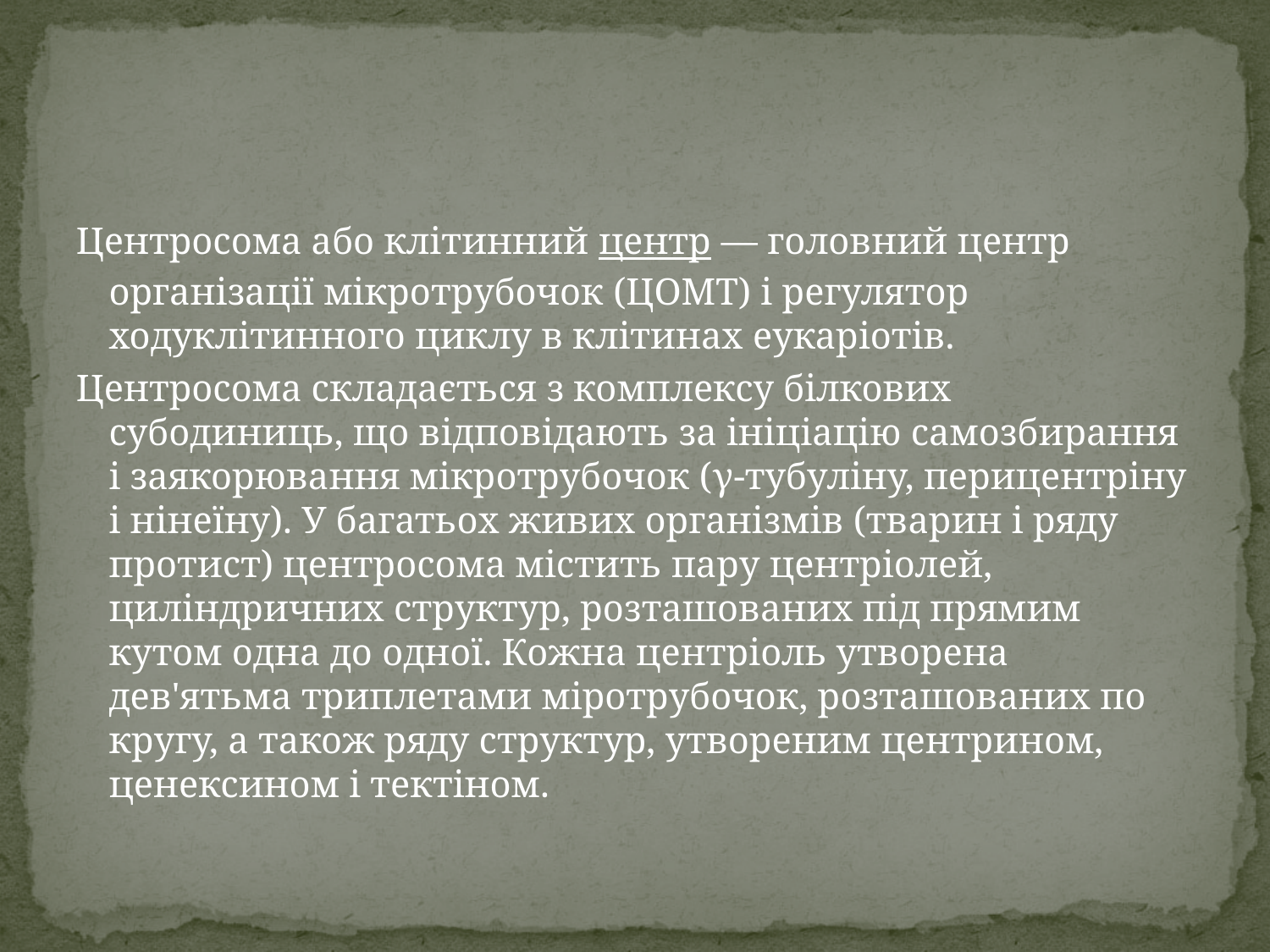

#
Центросома або клітинний центр — головний центр організації мікротрубочок (ЦОМТ) і регулятор ходуклітинного циклу в клітинах еукаріотів.
Центросома складається з комплексу білкових субодиниць, що відповідають за ініціацію самозбирання і заякорювання мікротрубочок (γ-тубуліну, перицентріну і нінеїну). У багатьох живих організмів (тварин і ряду протист) центросома містить пару центріолей, циліндричних структур, розташованих під прямим кутом одна до одної. Кожна центріоль утворена дев'ятьма триплетами міротрубочок, розташованих по кругу, а також ряду структур, утвореним центрином, ценексином і тектіном.